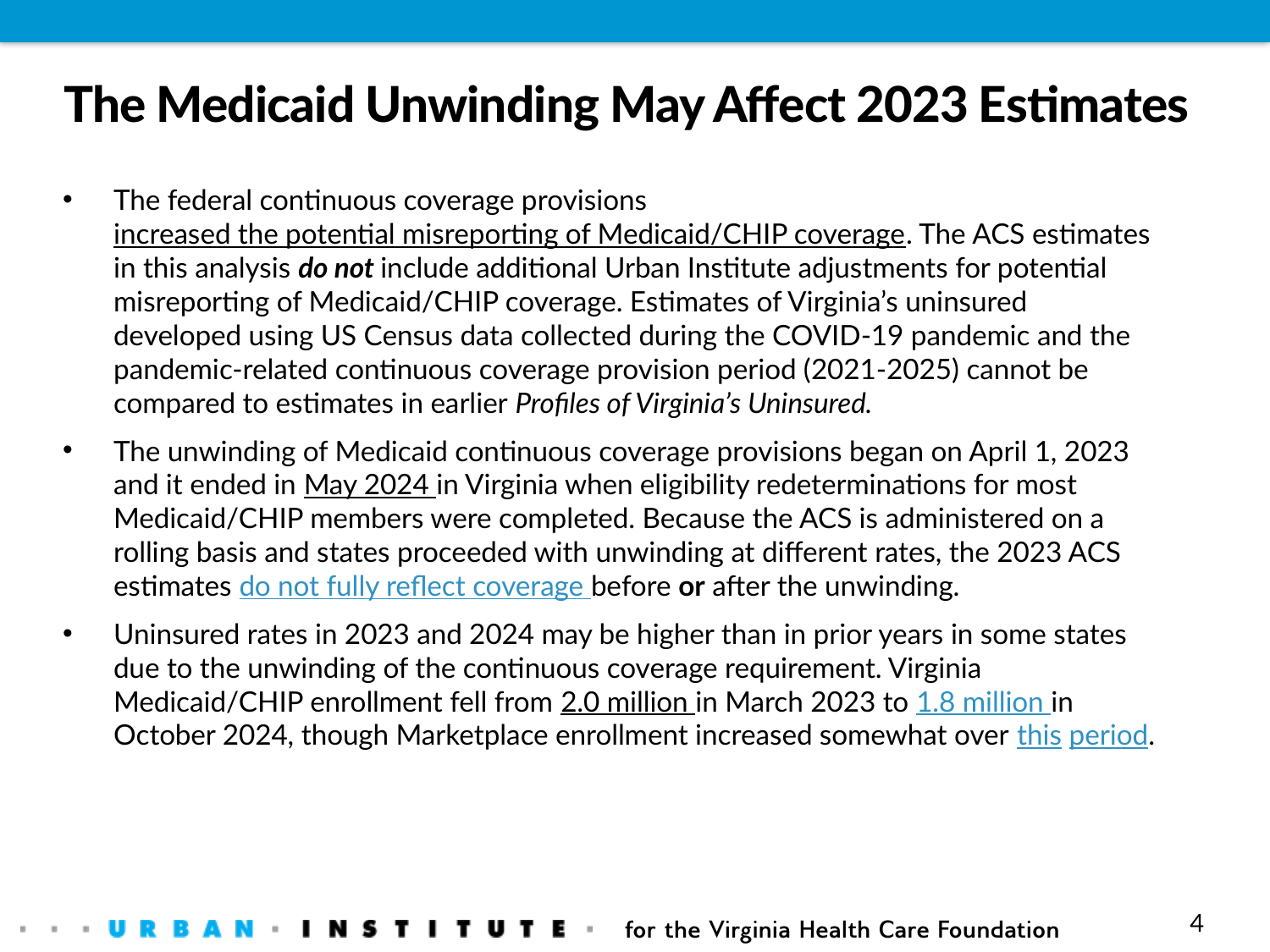

# The Medicaid Unwinding May Affect 2023 Estimates
The federal continuous coverage provisions increased the potential misreporting of Medicaid/CHIP coverage. The ACS estimates in this analysis do not include additional Urban Institute adjustments for potential misreporting of Medicaid/CHIP coverage. Estimates of Virginia’s uninsured developed using US Census data collected during the COVID-19 pandemic and the pandemic-related continuous coverage provision period (2021-2025) cannot be compared to estimates in earlier Profiles of Virginia’s Uninsured.
The unwinding of Medicaid continuous coverage provisions began on April 1, 2023 and it ended in May 2024 in Virginia when eligibility redeterminations for most Medicaid/CHIP members were completed. Because the ACS is administered on a rolling basis and states proceeded with unwinding at different rates, the 2023 ACS estimates do not fully reflect coverage before or after the unwinding.
Uninsured rates in 2023 and 2024 may be higher than in prior years in some states due to the unwinding of the continuous coverage requirement. Virginia Medicaid/CHIP enrollment fell from 2.0 million in March 2023 to 1.8 million in October 2024, though Marketplace enrollment increased somewhat over this period.
for the Virginia Health Care Foundation